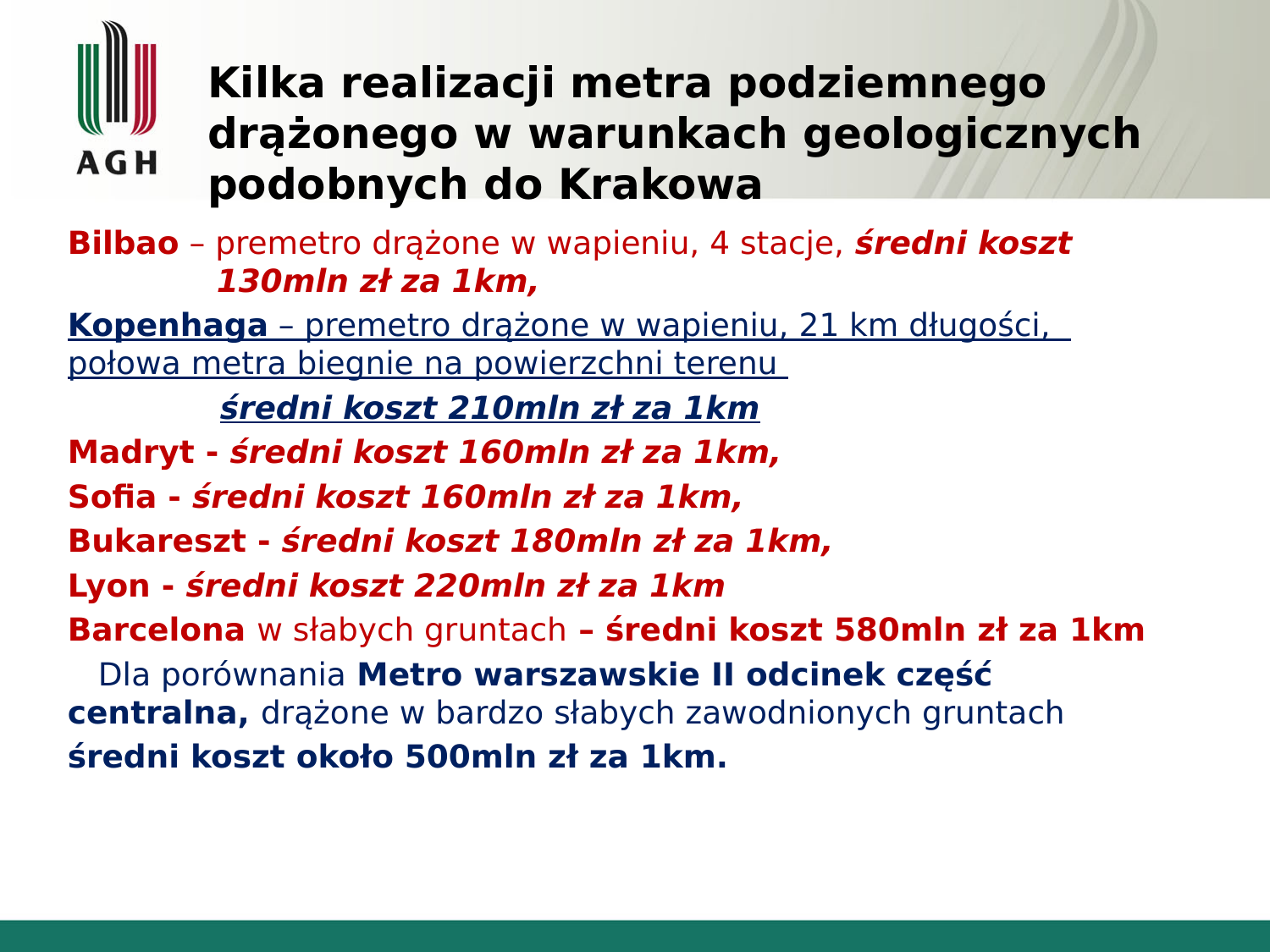

# Kilka realizacji metra podziemnego drążonego w warunkach geologicznych podobnych do Krakowa
Bilbao – premetro drążone w wapieniu, 4 stacje, średni koszt  	  130mln zł za 1km,
Kopenhaga – premetro drążone w wapieniu, 21 km długości,  	   połowa metra biegnie na powierzchni terenu
               średni koszt 210mln zł za 1km
Madryt - średni koszt 160mln zł za 1km,
Sofia - średni koszt 160mln zł za 1km,
Bukareszt - średni koszt 180mln zł za 1km,
Lyon - średni koszt 220mln zł za 1km
Barcelona w słabych gruntach – średni koszt 580mln zł za 1km
   Dla porównania Metro warszawskie II odcinek część centralna, drążone w bardzo słabych zawodnionych gruntach
średni koszt około 500mln zł za 1km.